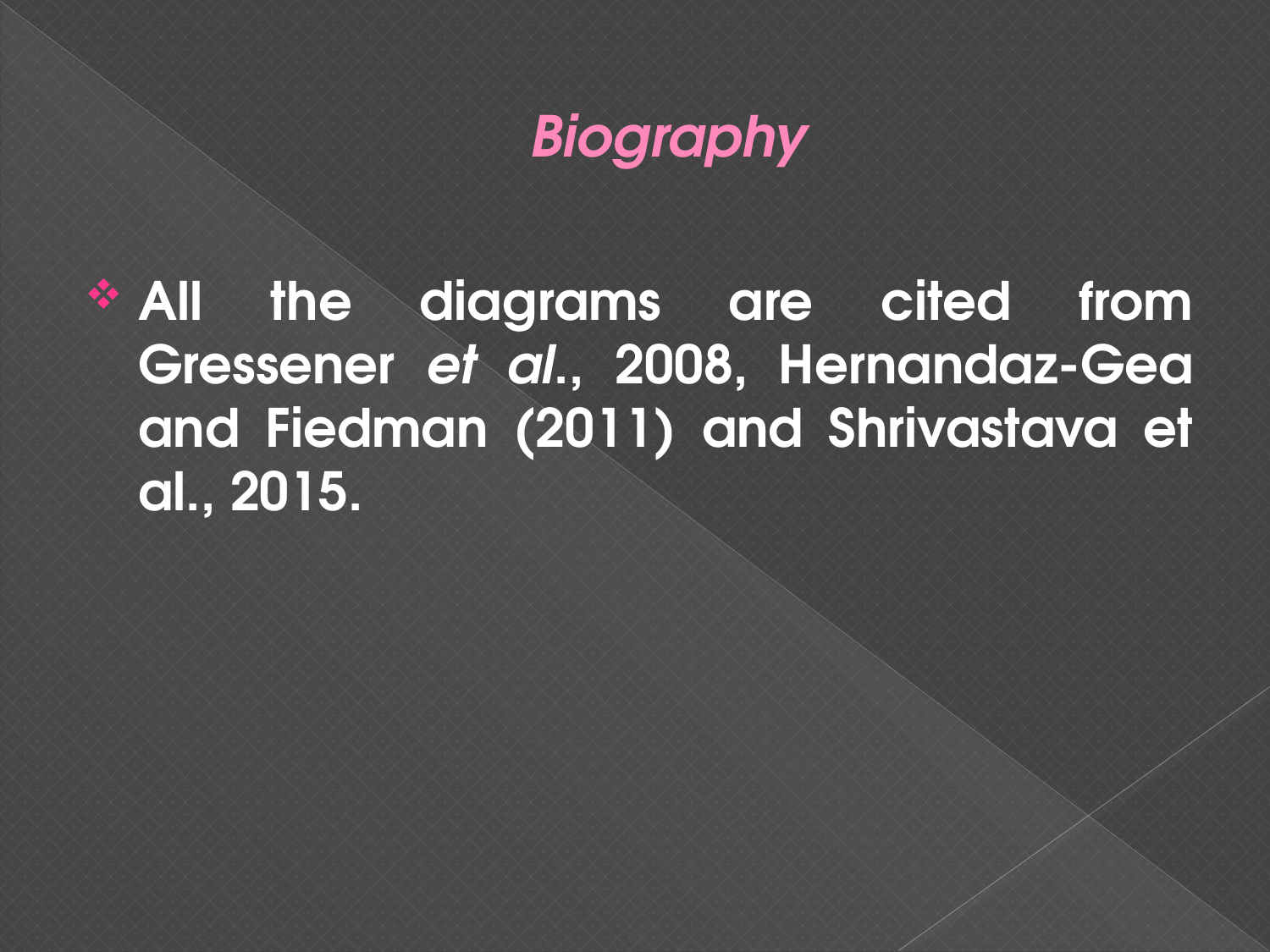

# Biography
All the diagrams are cited from Gressener et al., 2008, Hernandaz-Gea and Fiedman (2011) and Shrivastava et al., 2015.